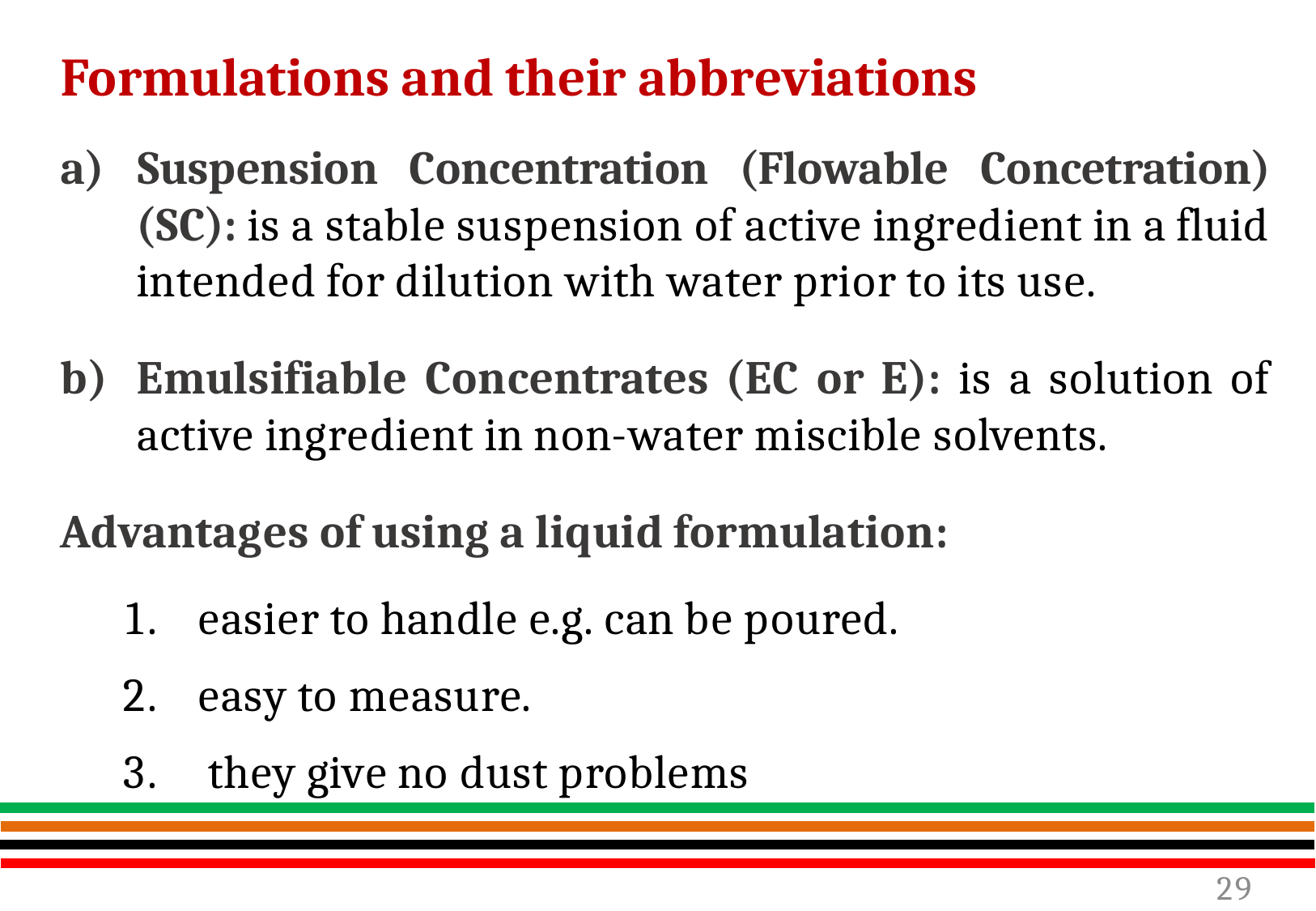

Formulations and their abbreviations
Suspension Concentration (Flowable Concetration) (SC): is a stable suspension of active ingredient in a fluid intended for dilution with water prior to its use.
Emulsifiable Concentrates (EC or E): is a solution of active ingredient in non-water miscible solvents.
Advantages of using a liquid formulation:
easier to handle e.g. can be poured.
easy to measure.
 they give no dust problems

29